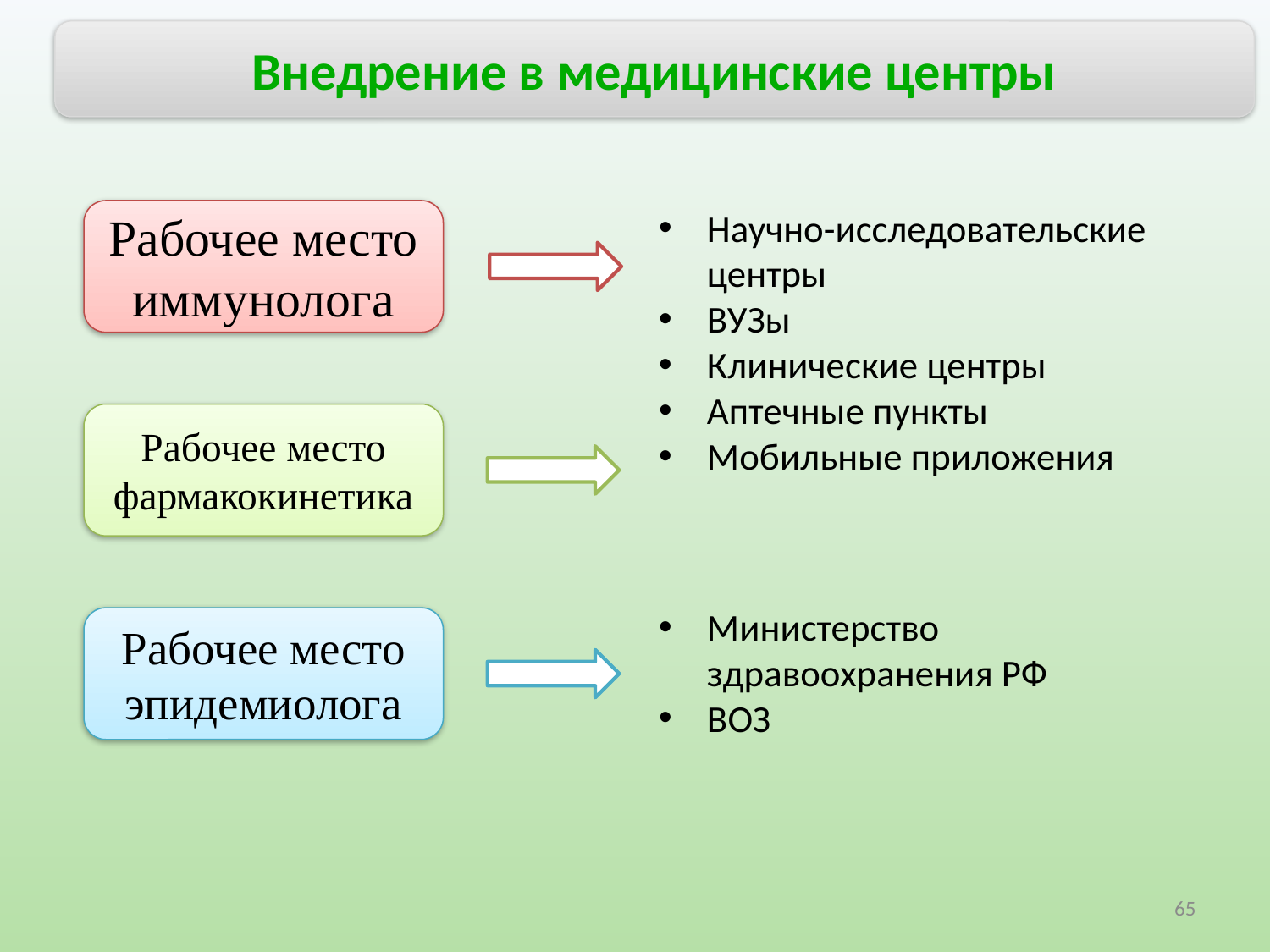

Внедрение в медицинские центры
Научно-исследовательские центры
ВУЗы
Клинические центры
Аптечные пункты
Мобильные приложения
Рабочее место иммунолога

Рабочее место фармакокинетика

Министерство здравоохранения РФ
ВОЗ
Рабочее место эпидемиолога

65